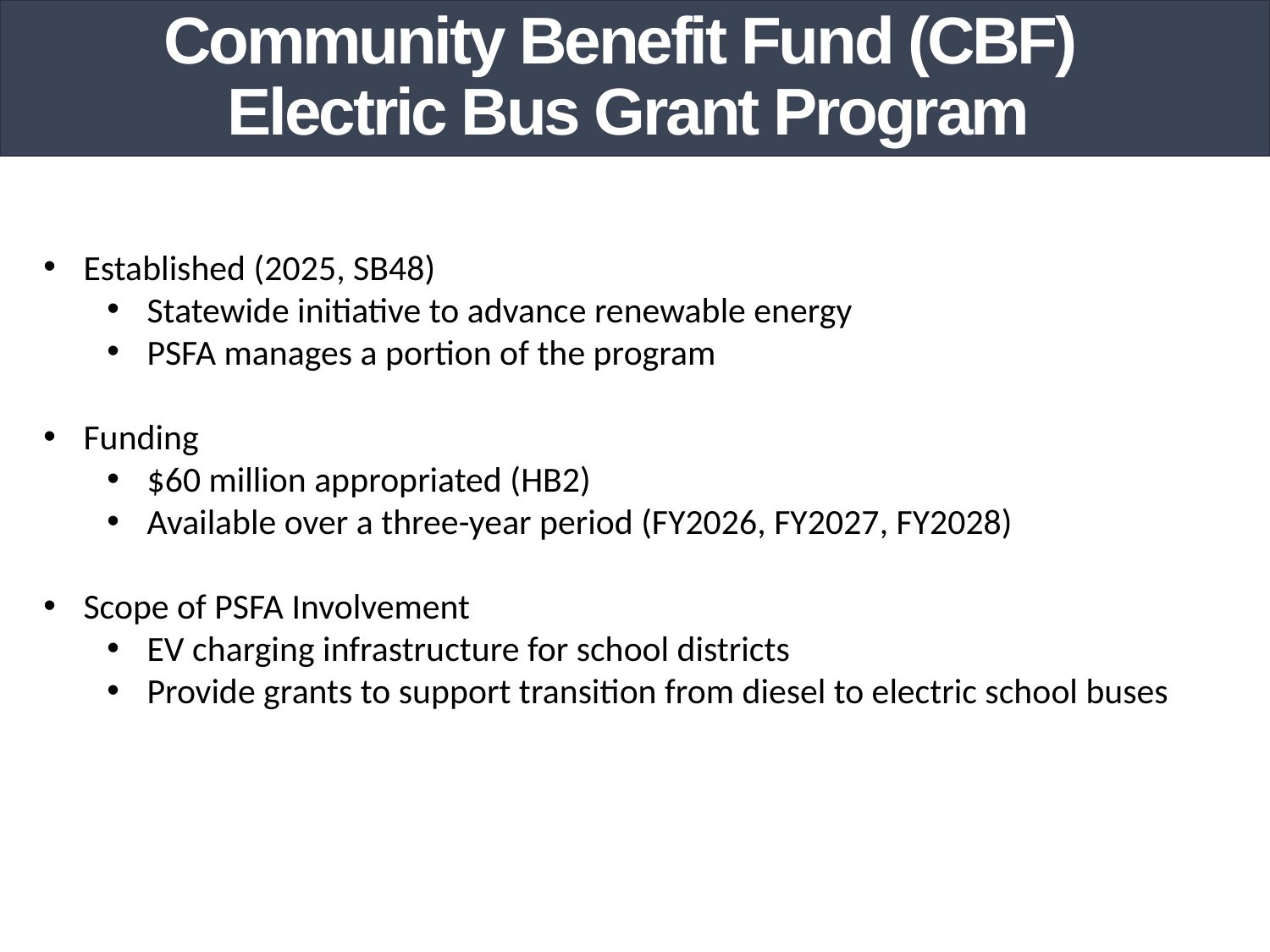

# Community Benefit Fund (CBF) Electric Bus Grant Program
Established (2025, SB48)
Statewide initiative to advance renewable energy
PSFA manages a portion of the program

Funding
$60 million appropriated (HB2)
Available over a three-year period (FY2026, FY2027, FY2028)

Scope of PSFA Involvement
EV charging infrastructure for school districts
Provide grants to support transition from diesel to electric school buses